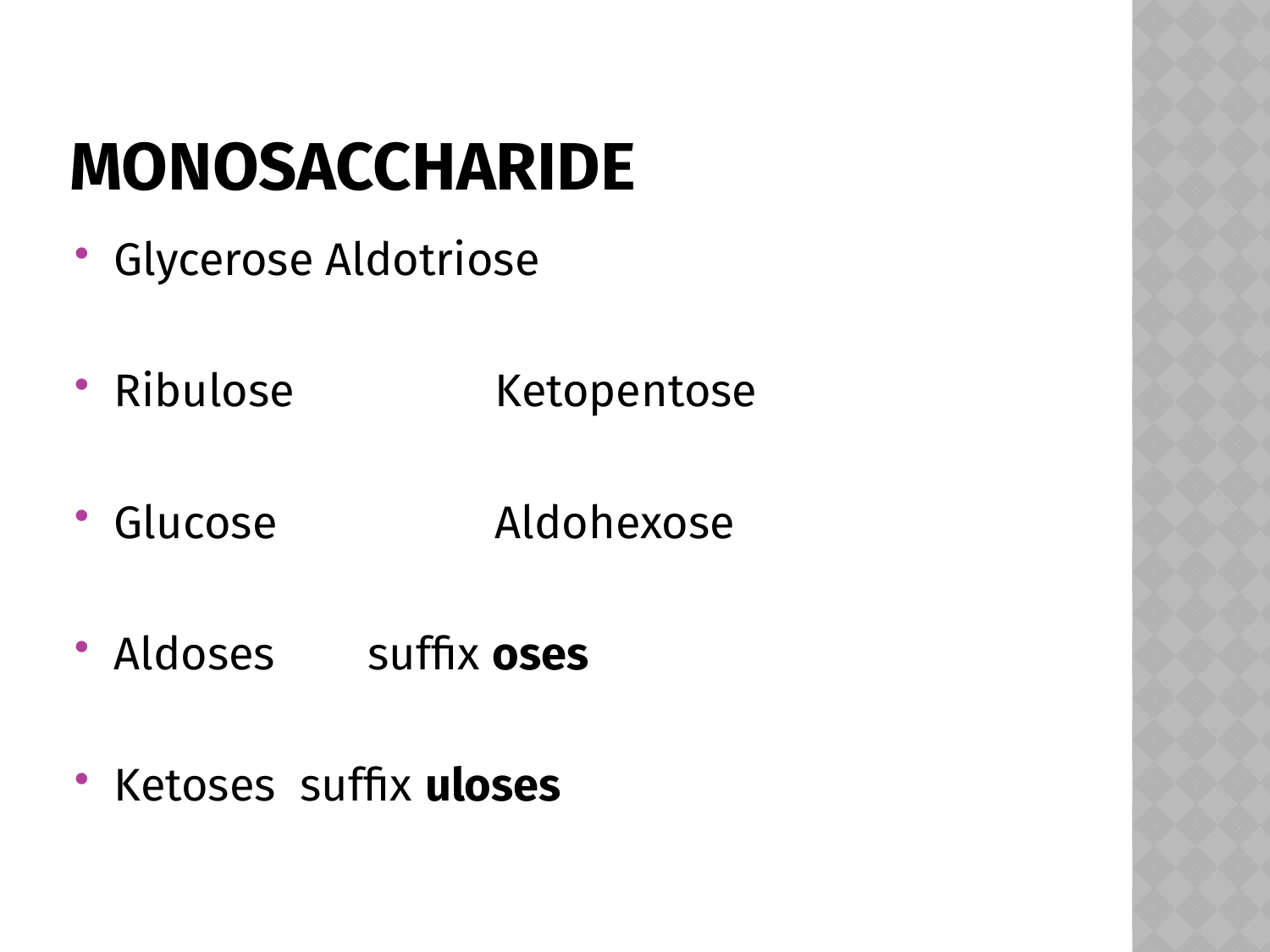

# MONOSACCHARIDE
Glycerose Aldotriose

Ribulose		Ketopentose

Glucose		Aldohexose

Aldoses	suffix oses

Ketoses  suffix uloses